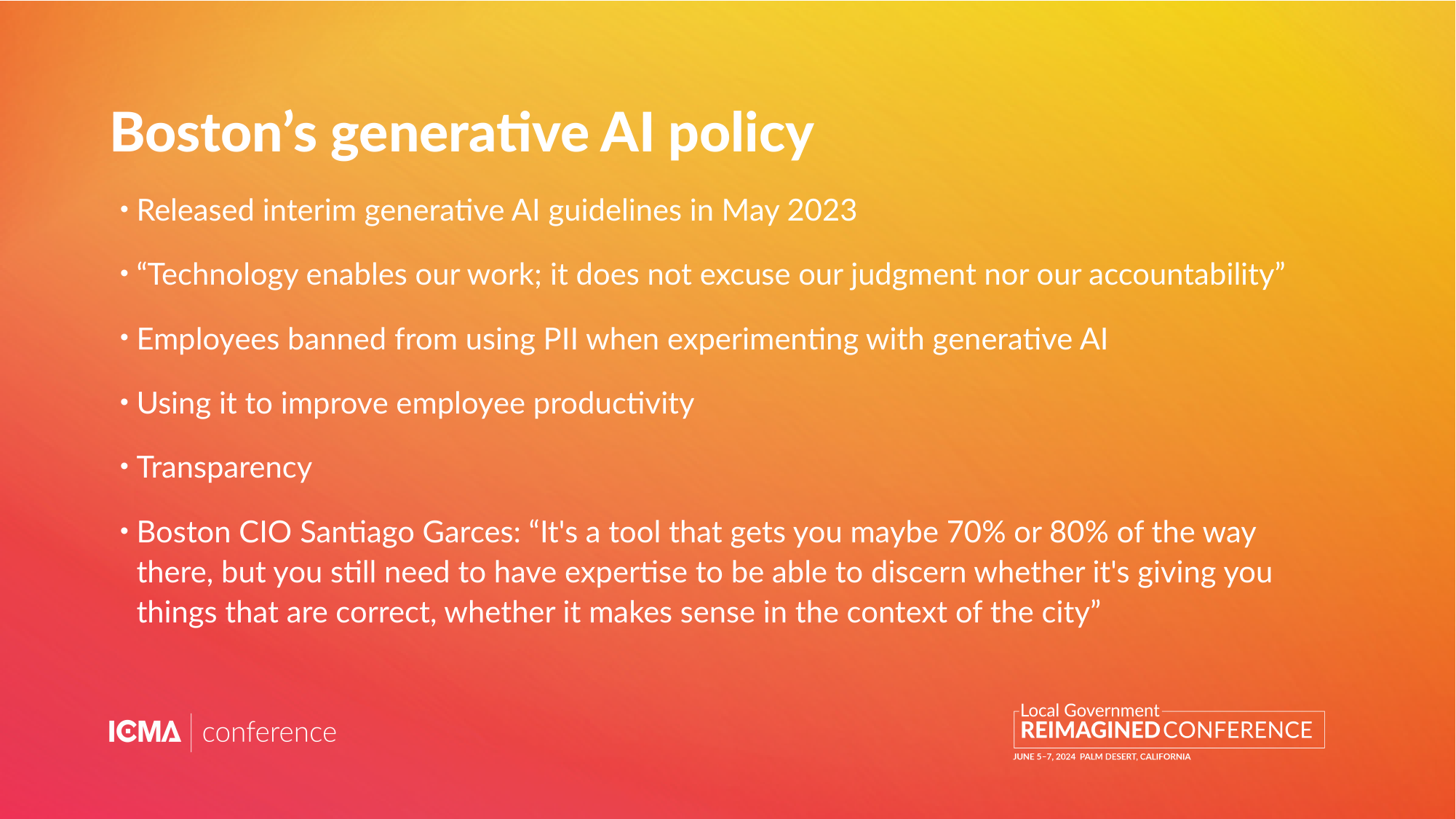

# Boston’s generative AI policy
Released interim generative AI guidelines in May 2023
“Technology enables our work; it does not excuse our judgment nor our accountability”
Employees banned from using PII when experimenting with generative AI
Using it to improve employee productivity
Transparency
Boston CIO Santiago Garces: “It's a tool that gets you maybe 70% or 80% of the way there, but you still need to have expertise to be able to discern whether it's giving you things that are correct, whether it makes sense in the context of the city”